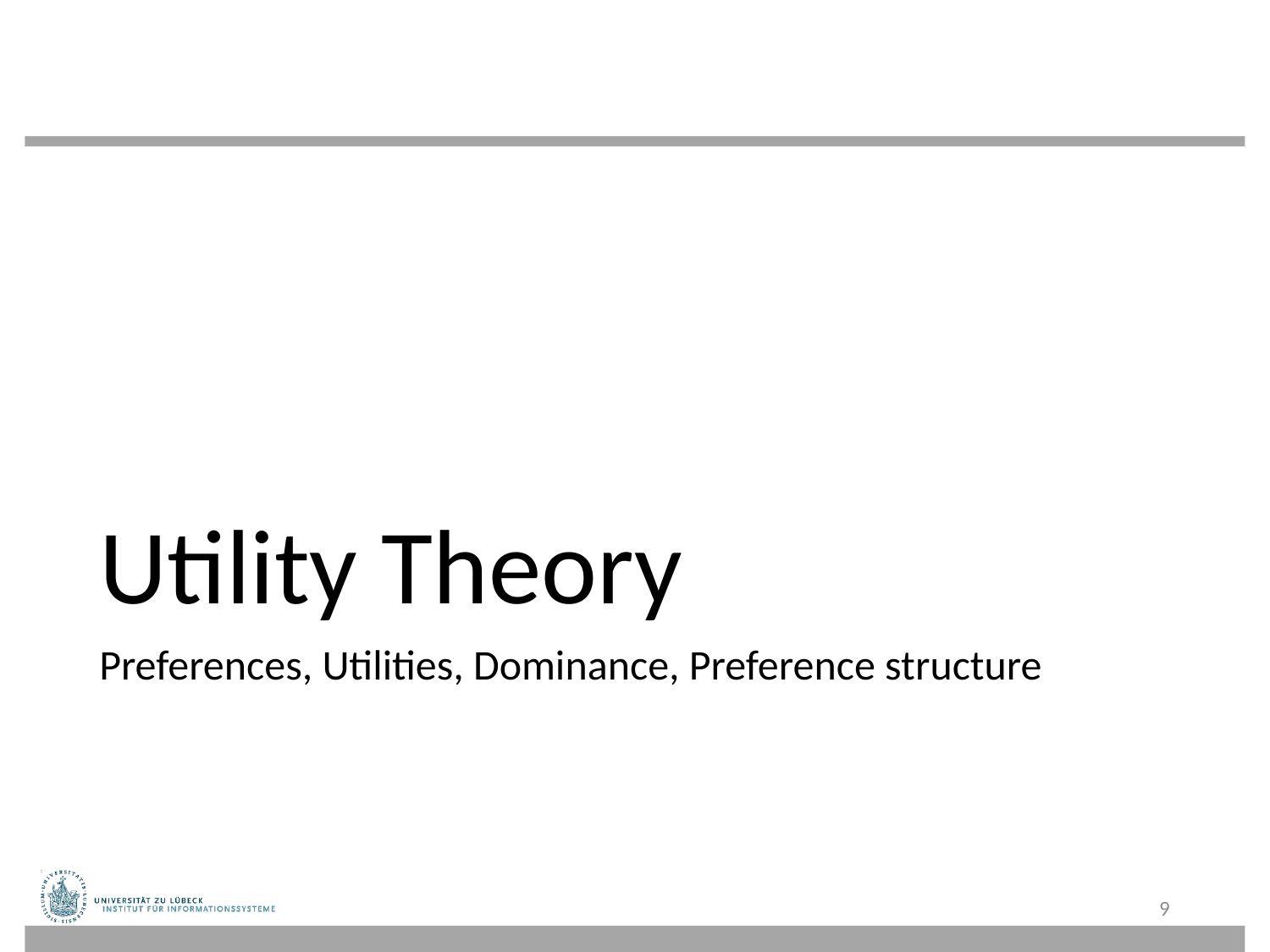

# Utility Theory
Preferences, Utilities, Dominance, Preference structure

9